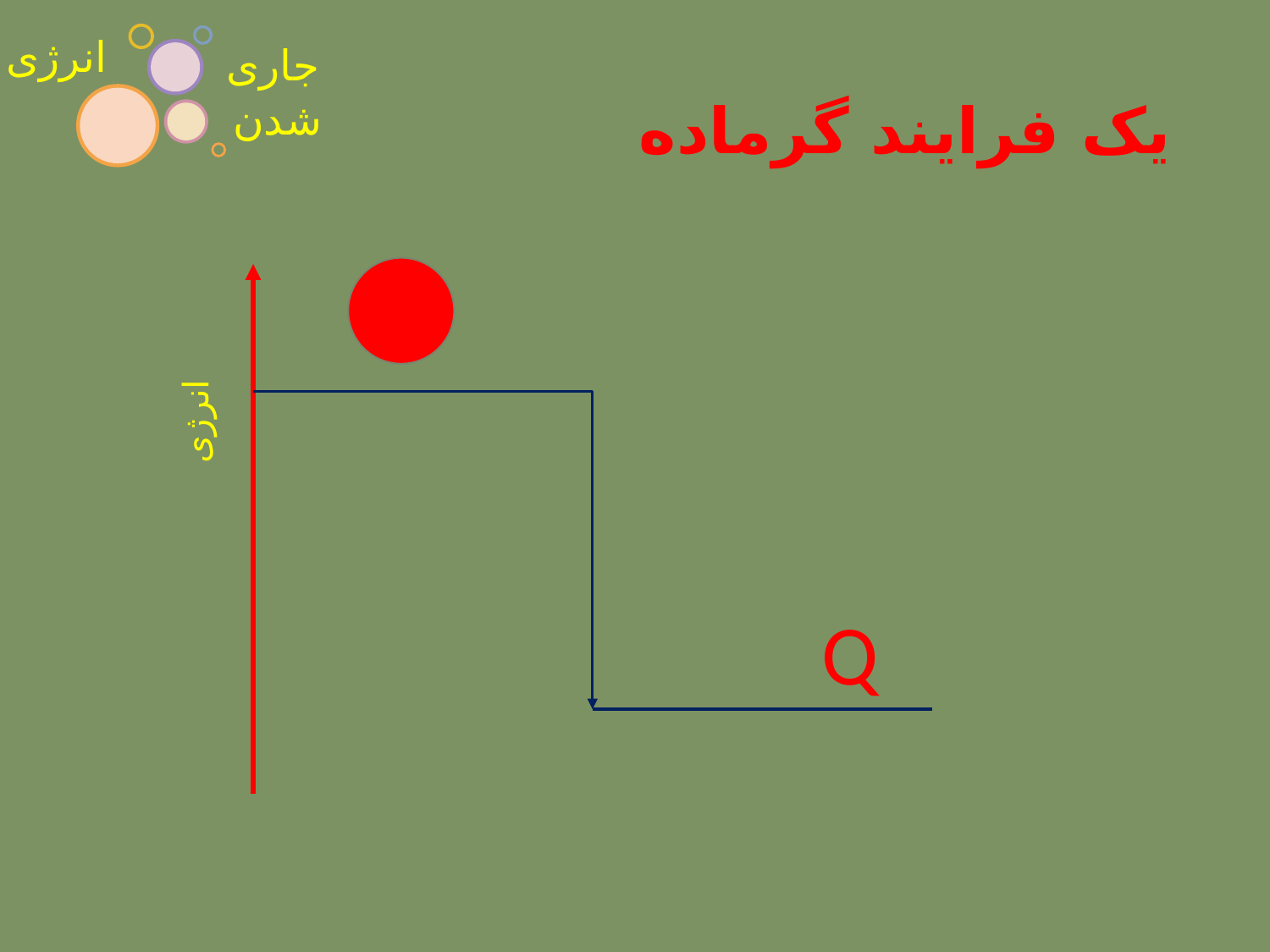

انرژی
شدن
جاری
یک فرایند گرماده

انرژی
Q